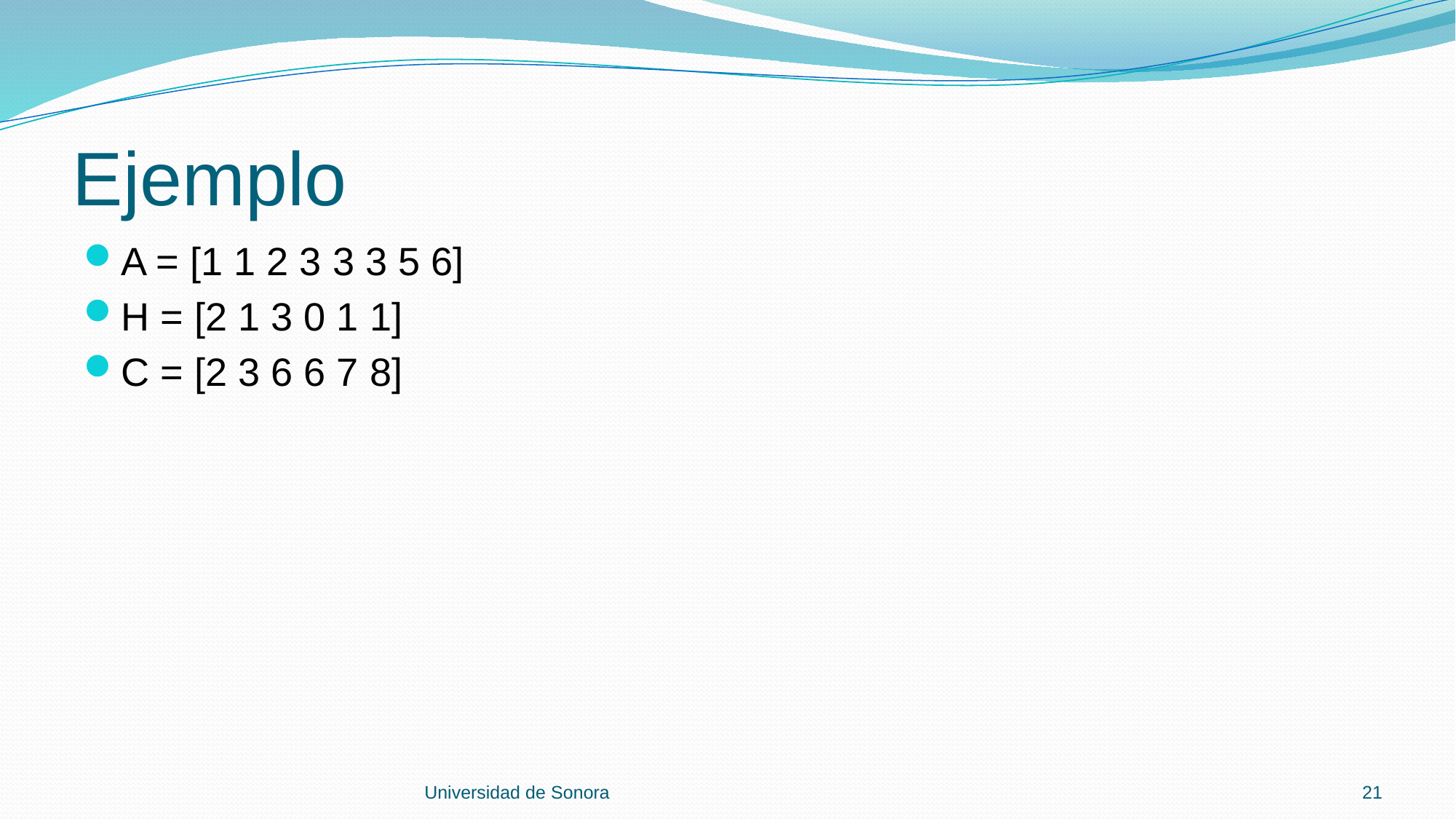

# Ejemplo
A = [1 1 2 3 3 3 5 6]
H = [2 1 3 0 1 1]
C = [2 3 6 6 7 8]

Universidad de Sonora
21